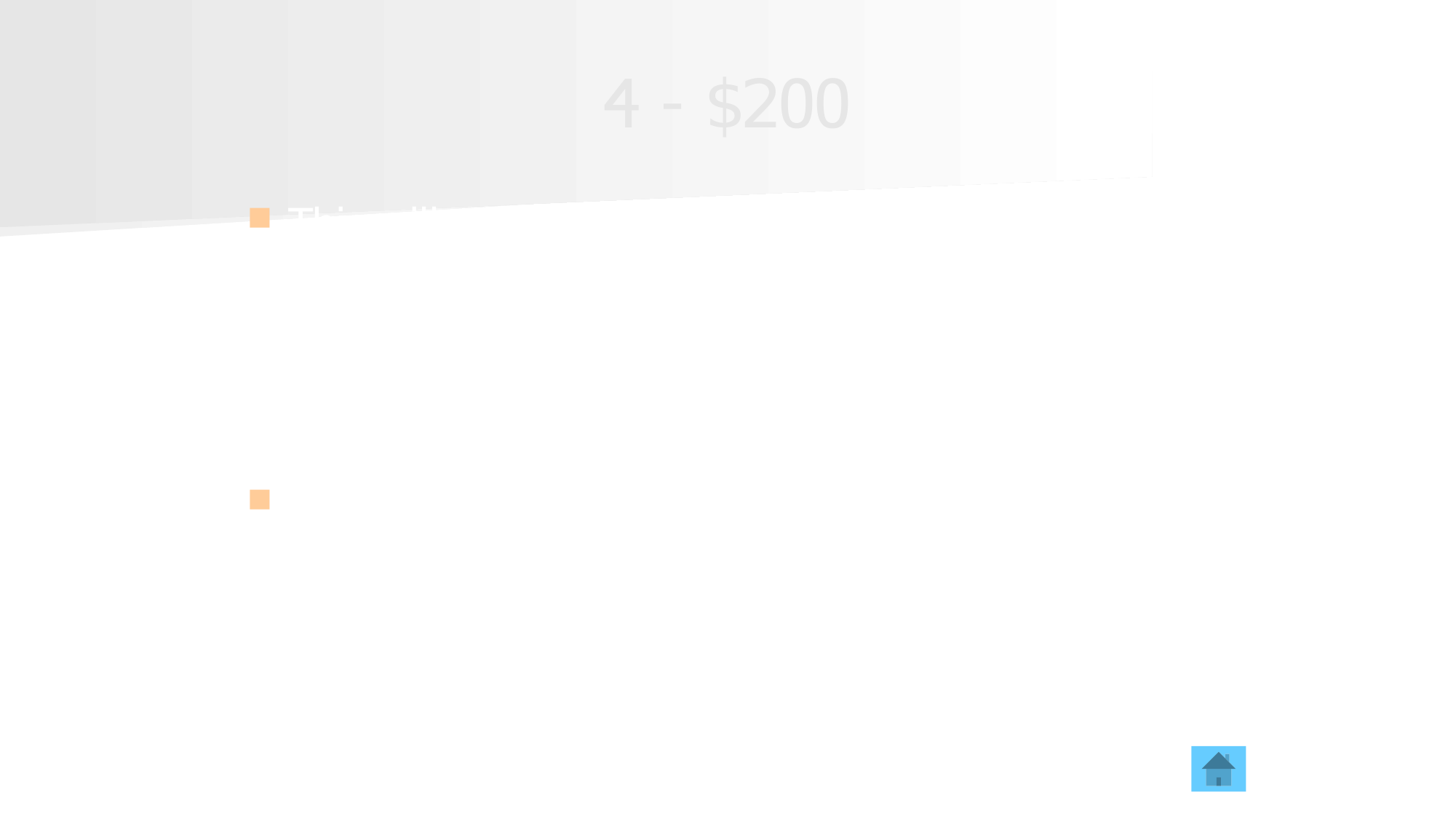

# 4 - $200
This will occur when the brake drums exceed the safe operating temperature.
Brake fade